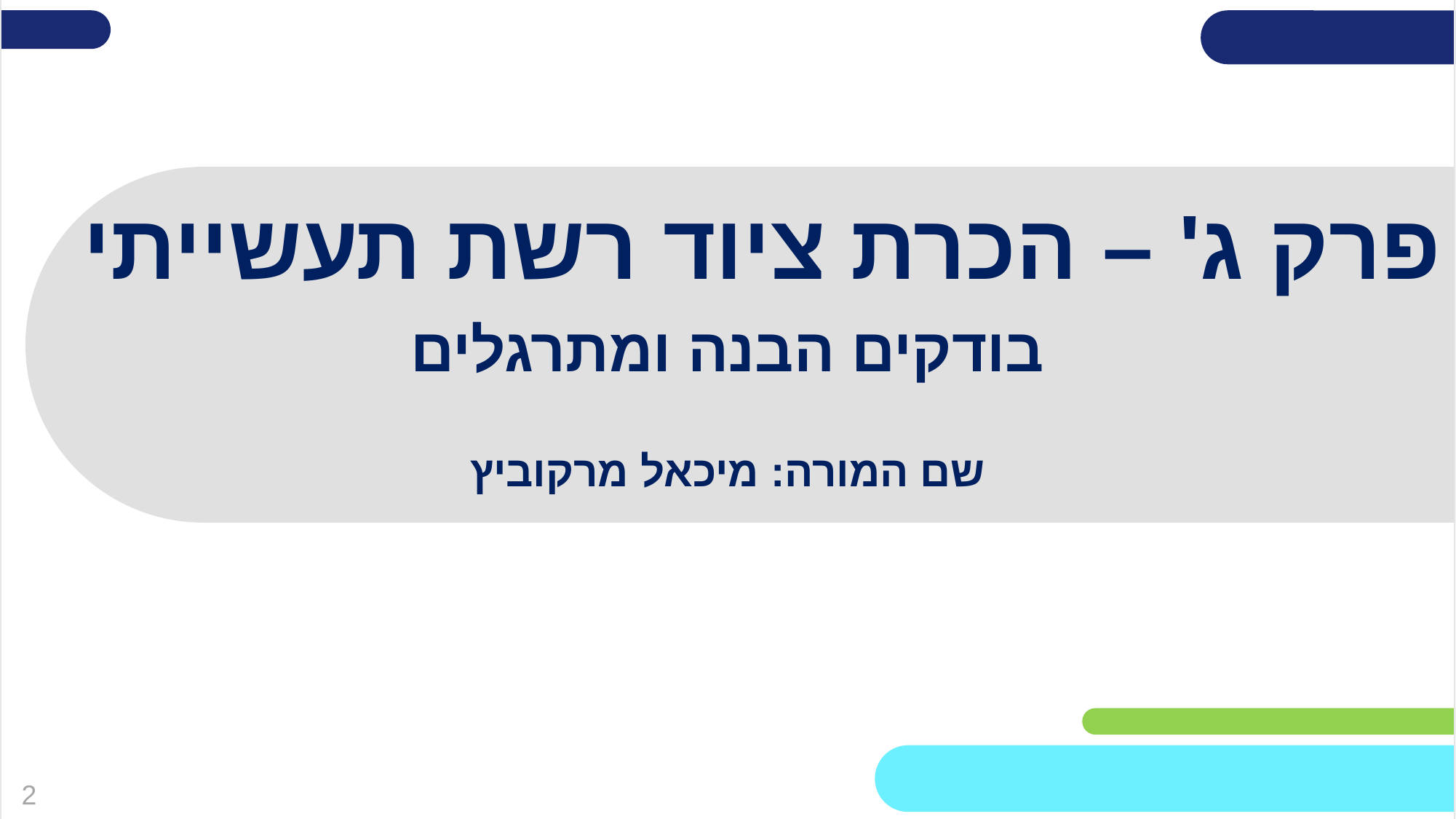

# פרק ג' – הכרת ציוד רשת תעשייתי
בודקים הבנה ומתרגלים
שם המורה: מיכאל מרקוביץ